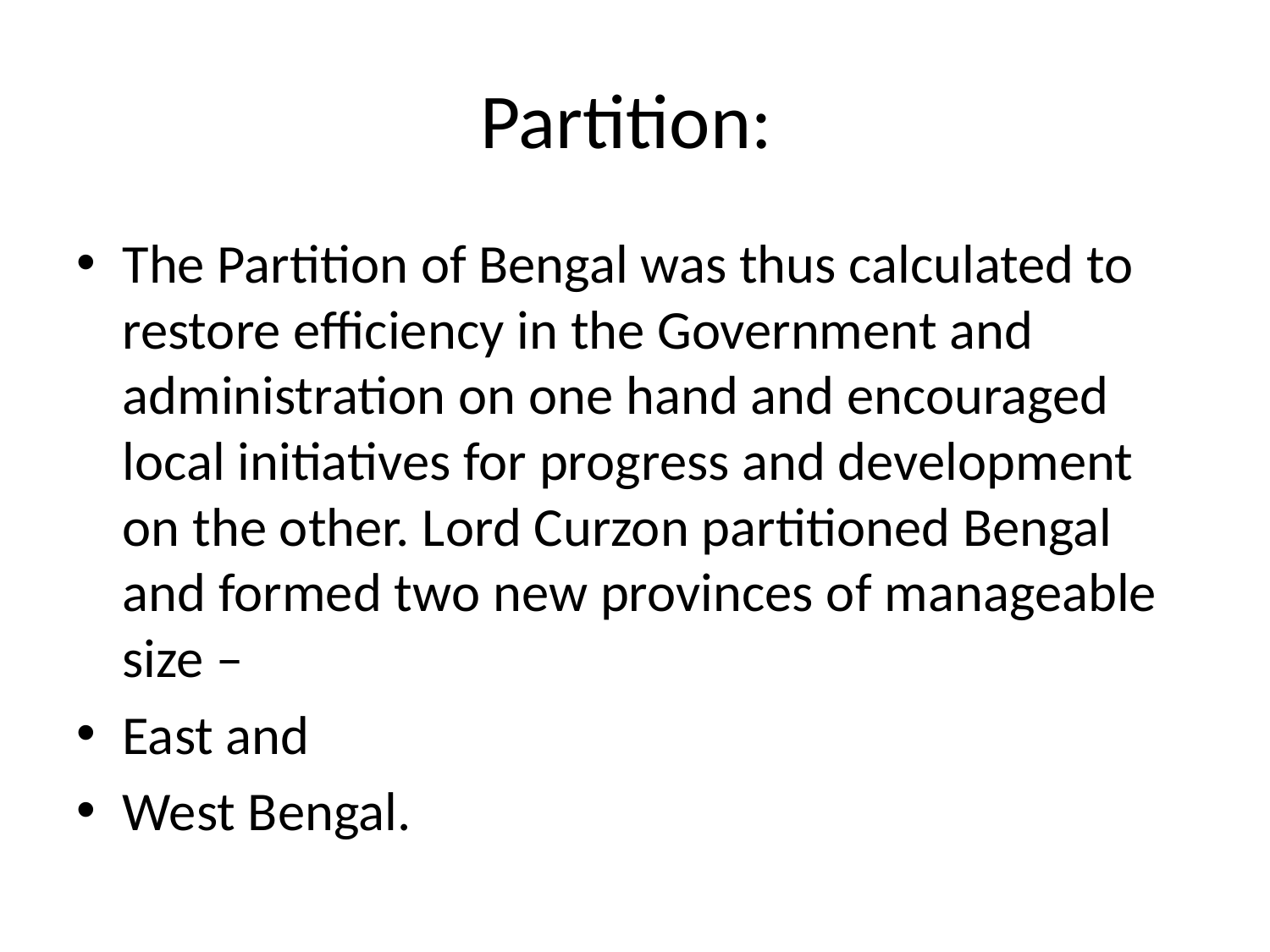

# Partition:
The Partition of Bengal was thus calculated to restore efficiency in the Government and administration on one hand and encouraged local initiatives for progress and development on the other. Lord Curzon partitioned Bengal and formed two new provinces of manageable size –
East and
West Bengal.